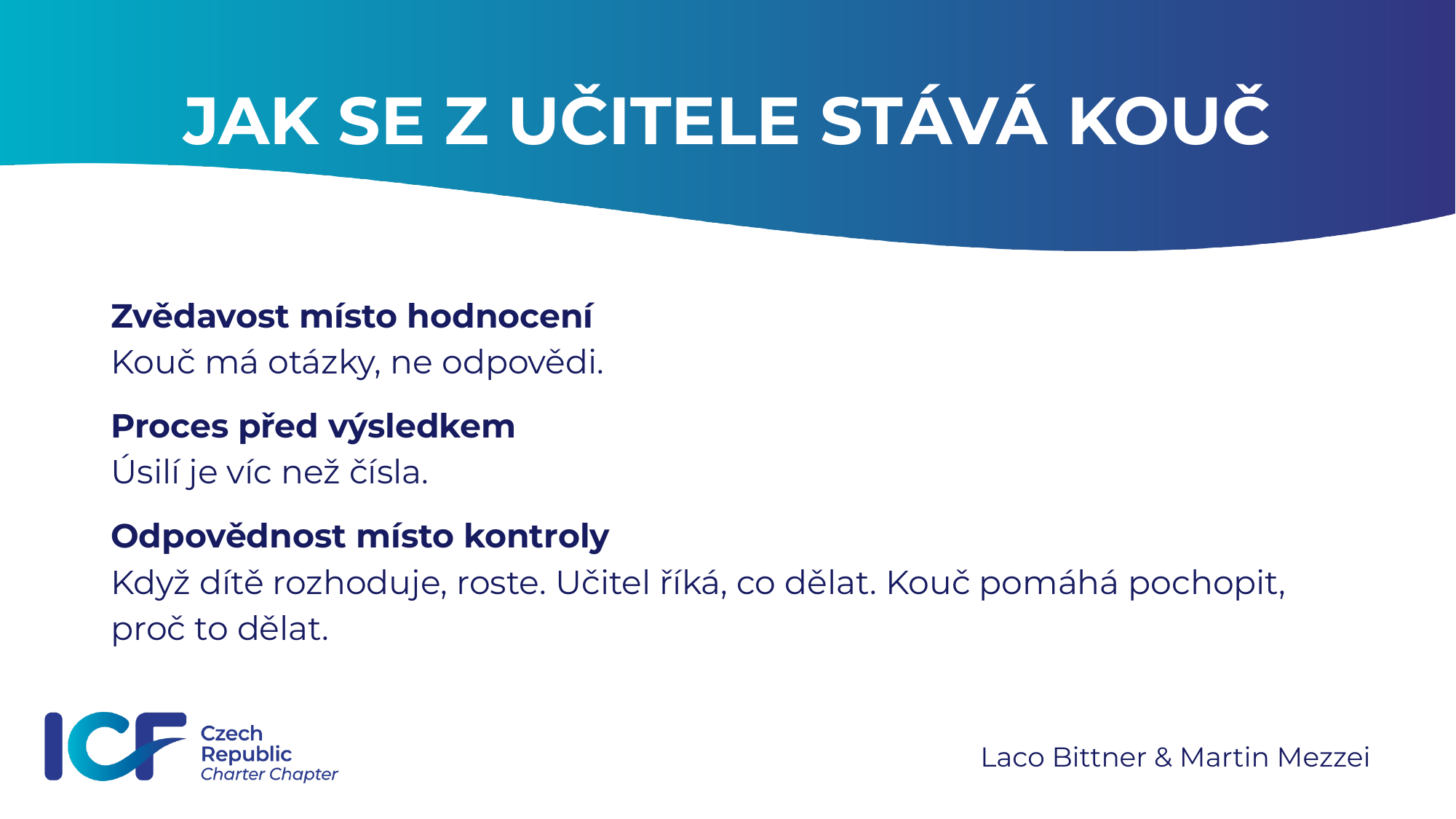

# JAK SE Z UČITELE STÁVÁ KOUČ
Zvědavost místo hodnocení
Kouč má otázky, ne odpovědi.
Proces před výsledkem
Úsilí je víc než čísla.
Odpovědnost místo kontroly
Když dítě rozhoduje, roste. Učitel říká, co dělat. Kouč pomáhá pochopit, proč to dělat.

Laco Bittner & Martin Mezzei